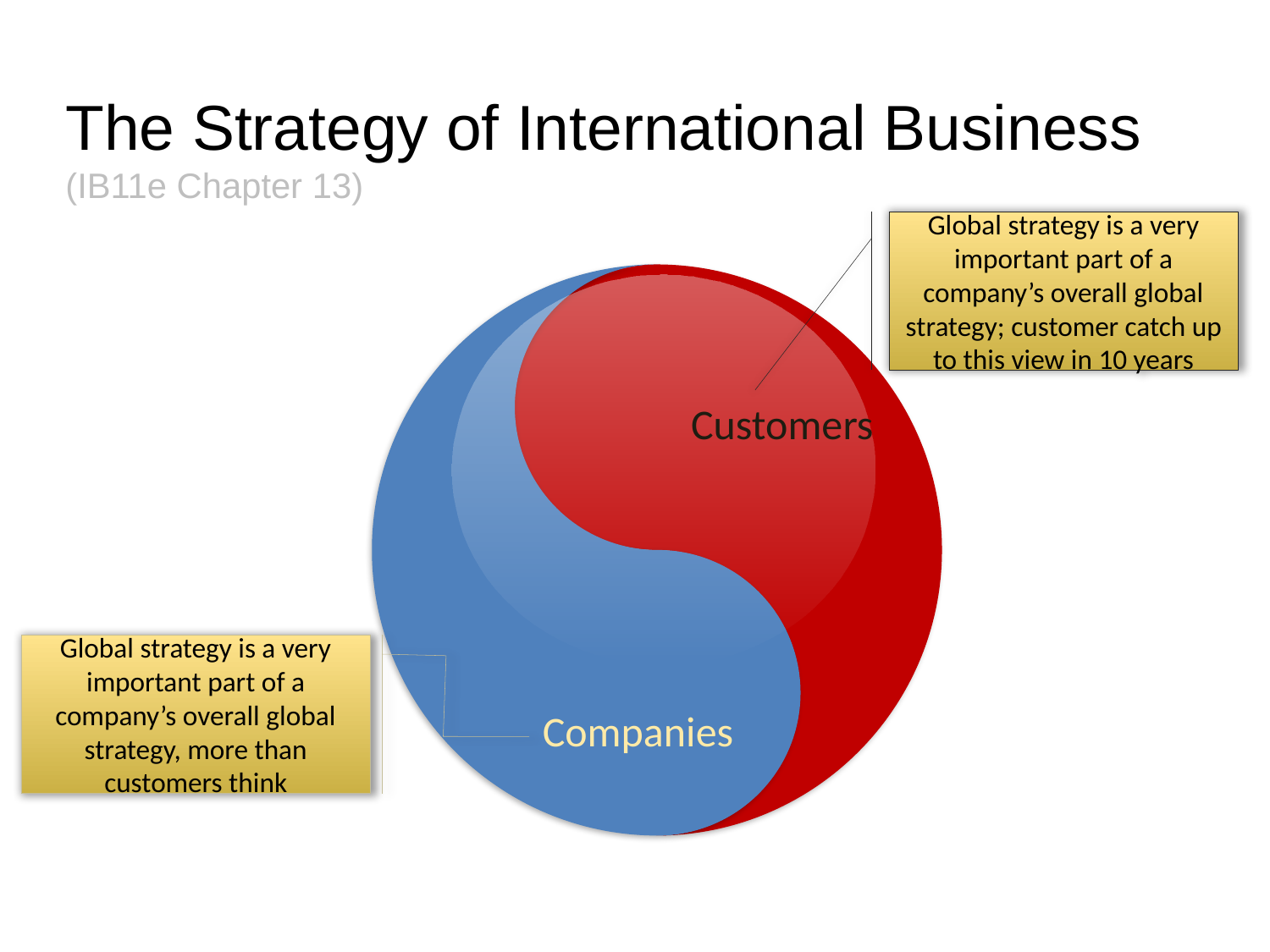

# The Strategy of International Business (IB11e Chapter 13)
Global strategy is a very important part of a company’s overall global strategy; customer catch up to this view in 10 years
Customers

Global strategy is a very important part of a company’s overall global strategy, more than customers think
Companies